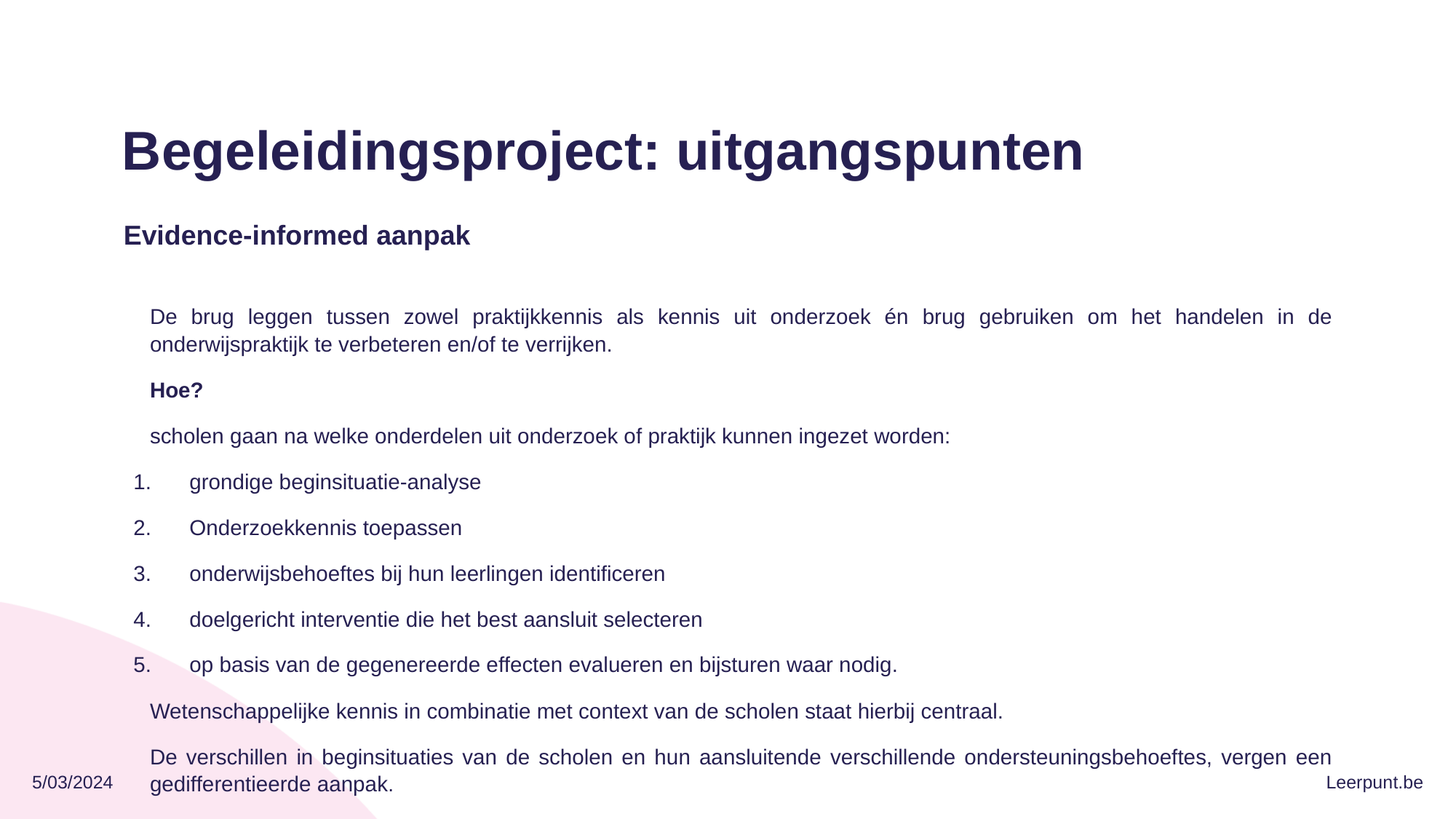

# Begeleidingsproject: uitgangspunten
Evidence-informed aanpak

De brug leggen tussen zowel praktijkkennis als kennis uit onderzoek én brug gebruiken om het handelen in de onderwijspraktijk te verbeteren en/of te verrijken.
Hoe?
scholen gaan na welke onderdelen uit onderzoek of praktijk kunnen ingezet worden:
grondige beginsituatie-analyse
Onderzoekkennis toepassen
onderwijsbehoeftes bij hun leerlingen identificeren
doelgericht interventie die het best aansluit selecteren
op basis van de gegenereerde effecten evalueren en bijsturen waar nodig.
Wetenschappelijke kennis in combinatie met context van de scholen staat hierbij centraal.
De verschillen in beginsituaties van de scholen en hun aansluitende verschillende ondersteuningsbehoeftes, vergen een gedifferentieerde aanpak.